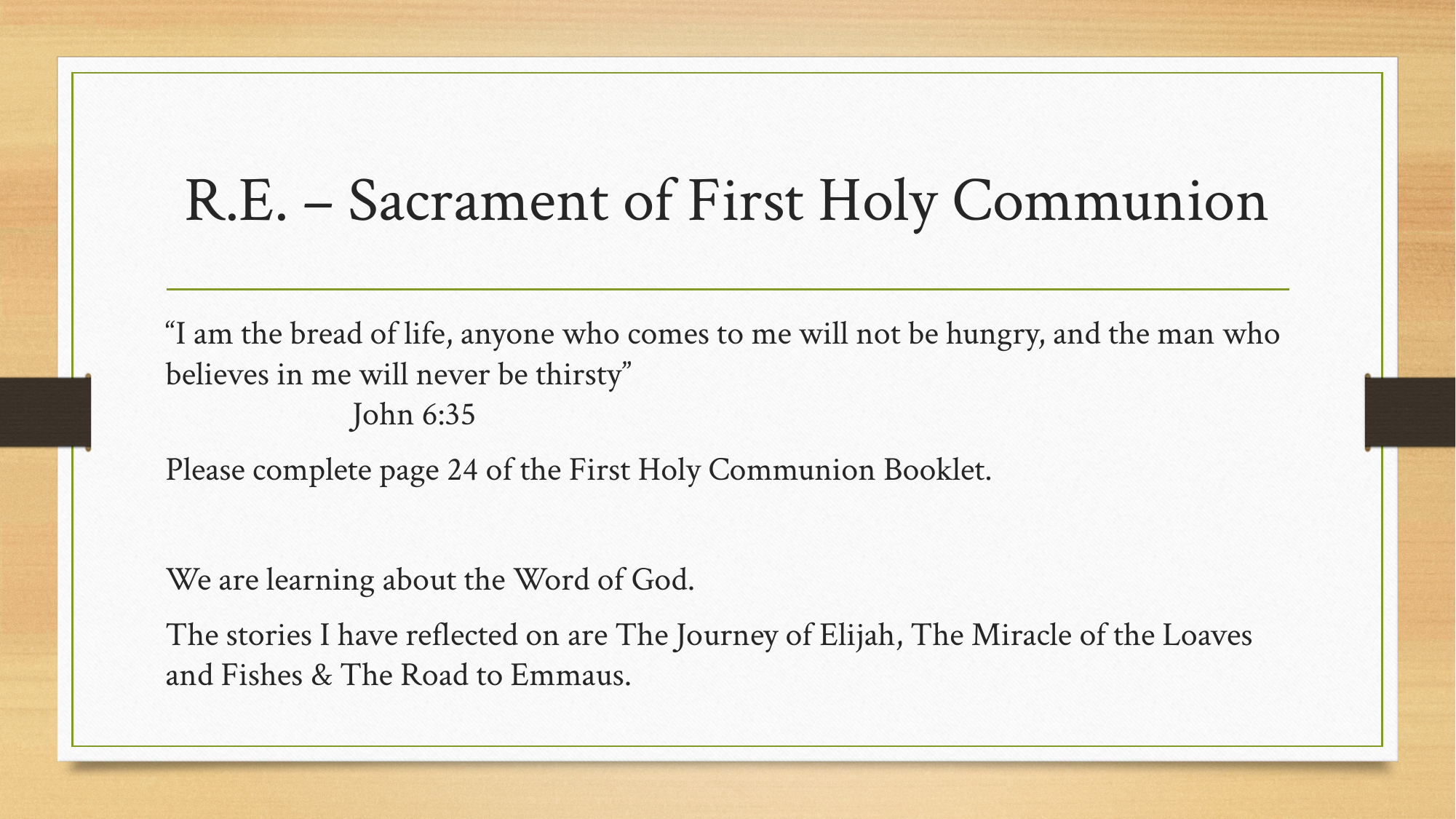

# R.E. – Sacrament of First Holy Communion
“I am the bread of life, anyone who comes to me will not be hungry, and the man who believes in me will never be thirsty”                                                                                                                  John 6:35
Please complete page 24 of the First Holy Communion Booklet.

We are learning about the Word of God.
The stories I have reflected on are The Journey of Elijah, The Miracle of the Loaves and Fishes & The Road to Emmaus.